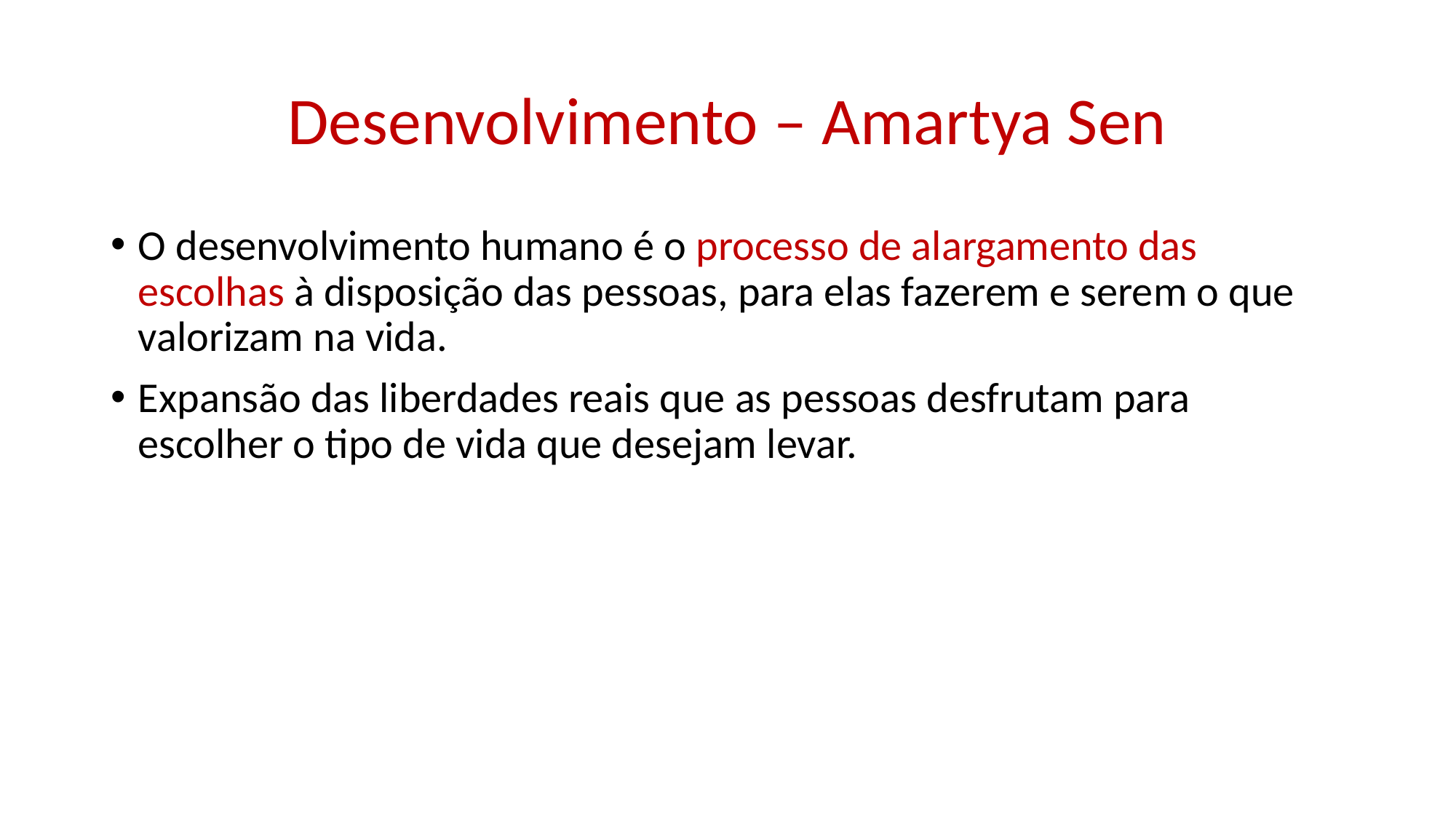

# Desenvolvimento – Amartya Sen
O desenvolvimento humano é o processo de alargamento das escolhas à disposição das pessoas, para elas fazerem e serem o que valorizam na vida.
Expansão das liberdades reais que as pessoas desfrutam para escolher o tipo de vida que desejam levar.